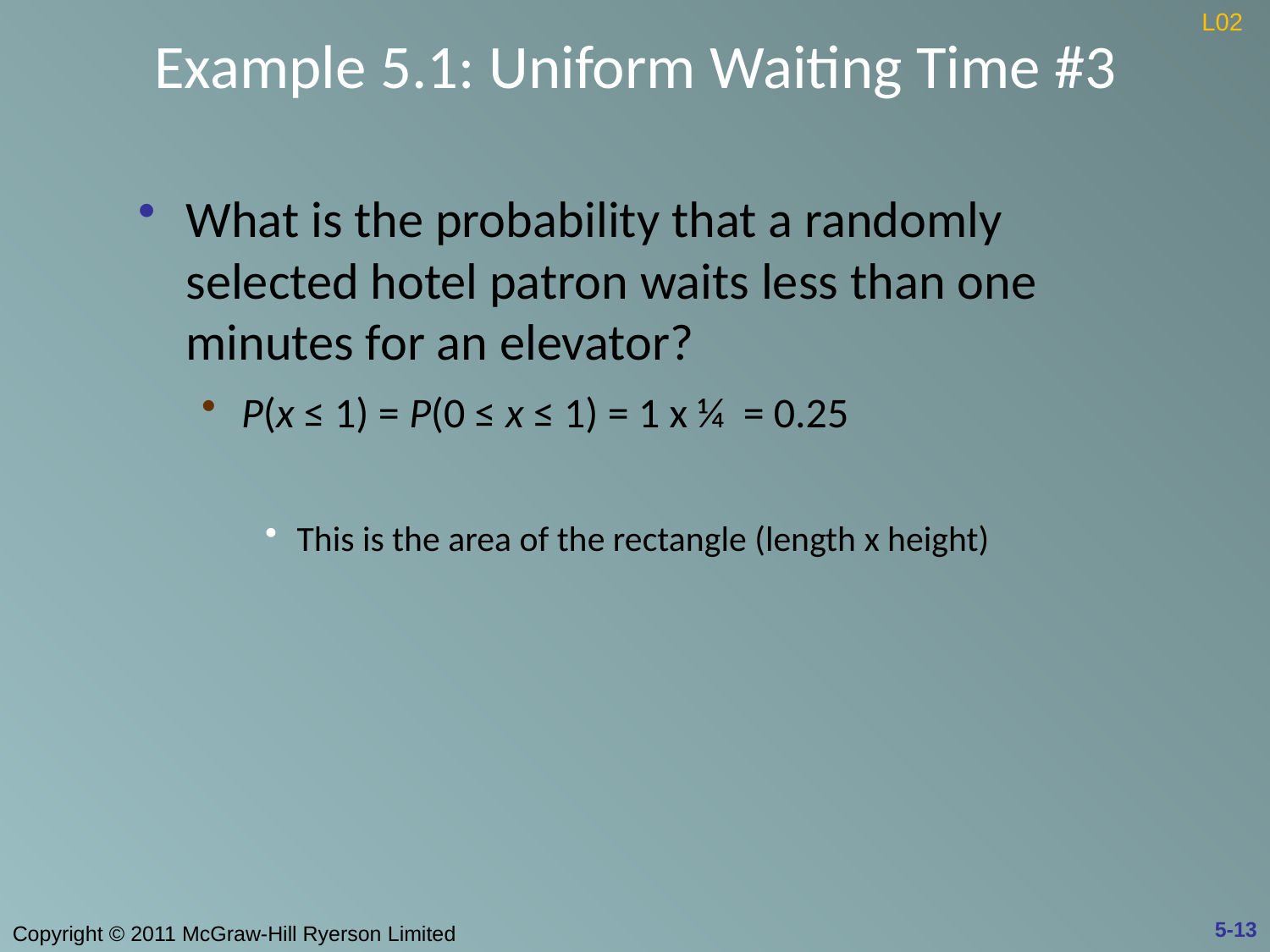

# Example 5.1: Uniform Waiting Time #3
L02
What is the probability that a randomly selected hotel patron waits less than one minutes for an elevator?
P(x ≤ 1) = P(0 ≤ x ≤ 1) = 1 x ¼  = 0.25

This is the area of the rectangle (length x height)

5-13